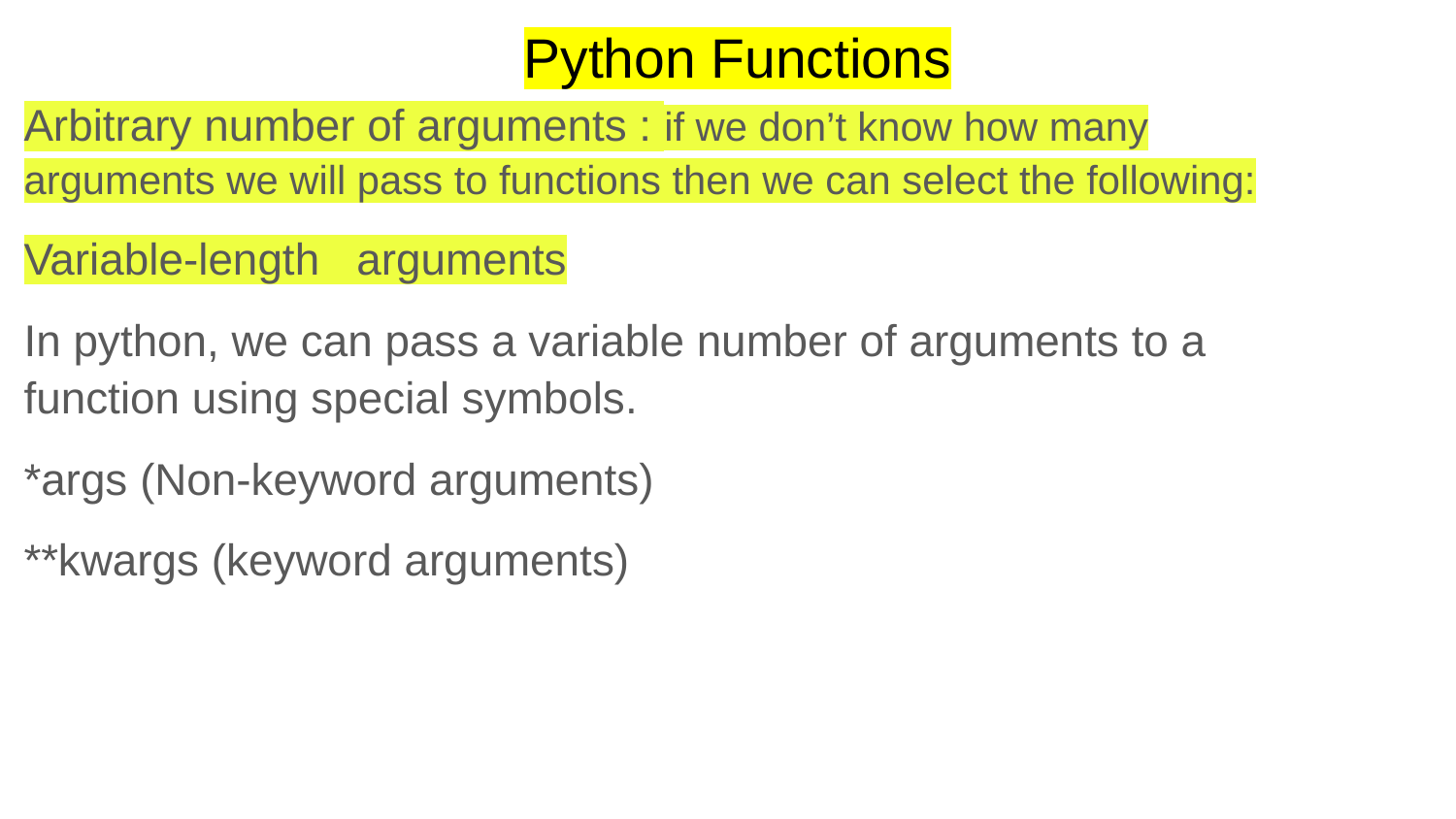

# Python Functions
Arbitrary number of arguments : if we don’t know how many arguments we will pass to functions then we can select the following:
Variable-length   arguments
In python, we can pass a variable number of arguments to a function using special symbols.
*args (Non-keyword arguments)
**kwargs (keyword arguments)